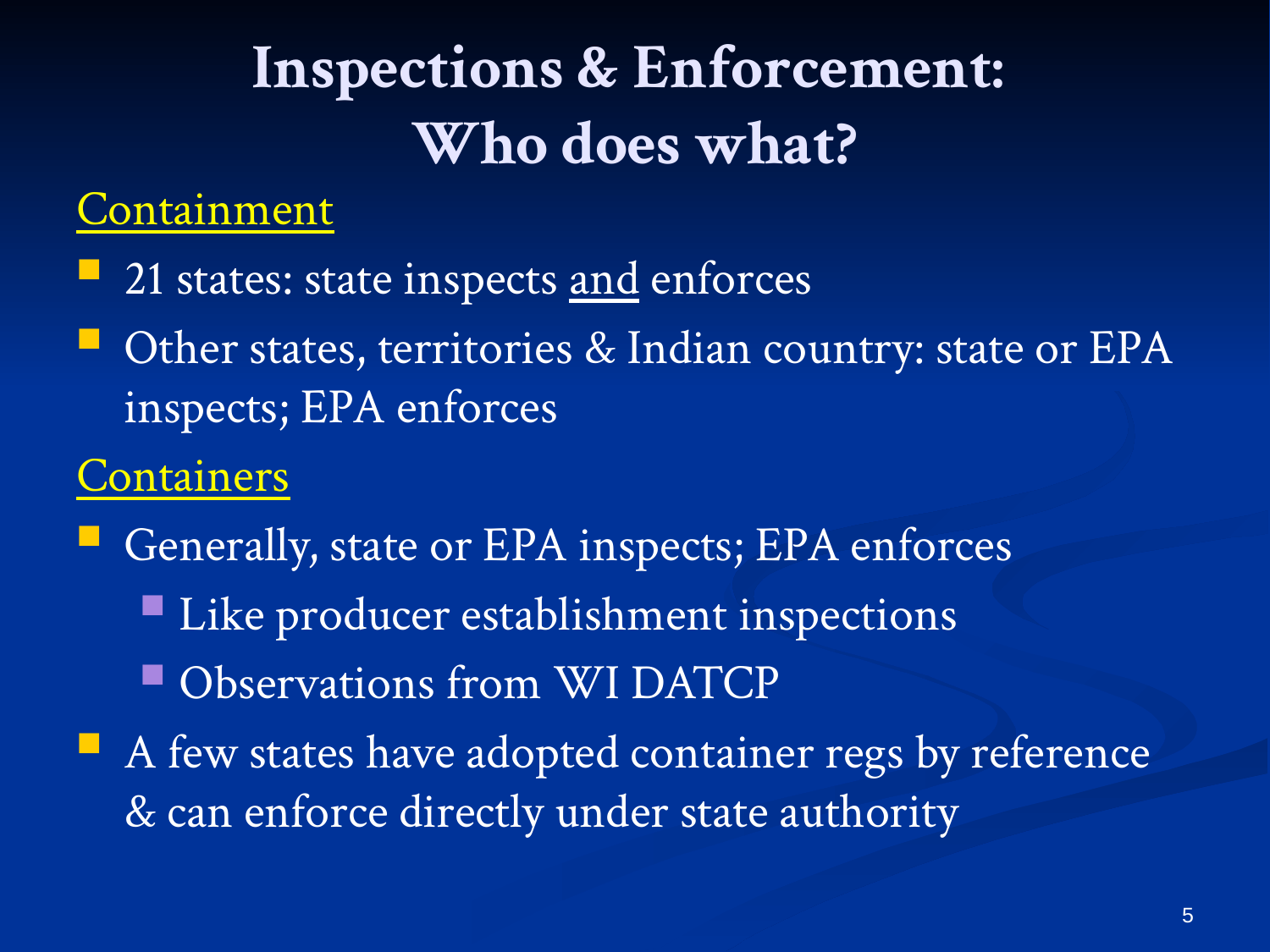

# Inspections & Enforcement: Who does what?
Containment
21 states: state inspects and enforces
Other states, territories & Indian country: state or EPA inspects; EPA enforces
Containers
Generally, state or EPA inspects; EPA enforces
Like producer establishment inspections
Observations from WI DATCP
A few states have adopted container regs by reference & can enforce directly under state authority
5